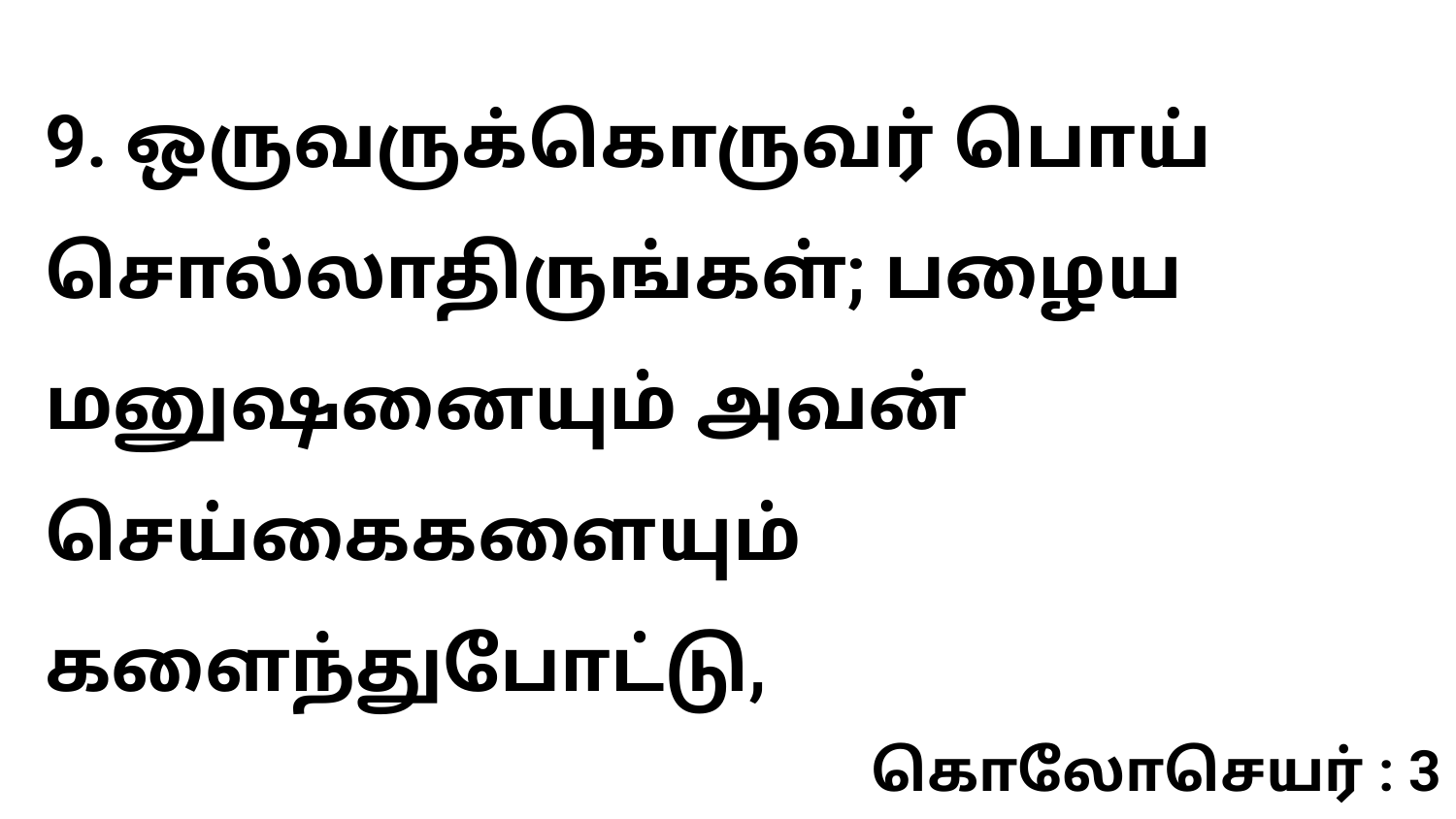

9. ஒருவருக்கொருவர் பொய் சொல்லாதிருங்கள்; பழைய மனுஷனையும் அவன் செய்கைகளையும் களைந்துபோட்டு,
கொலோசெயர் : 3